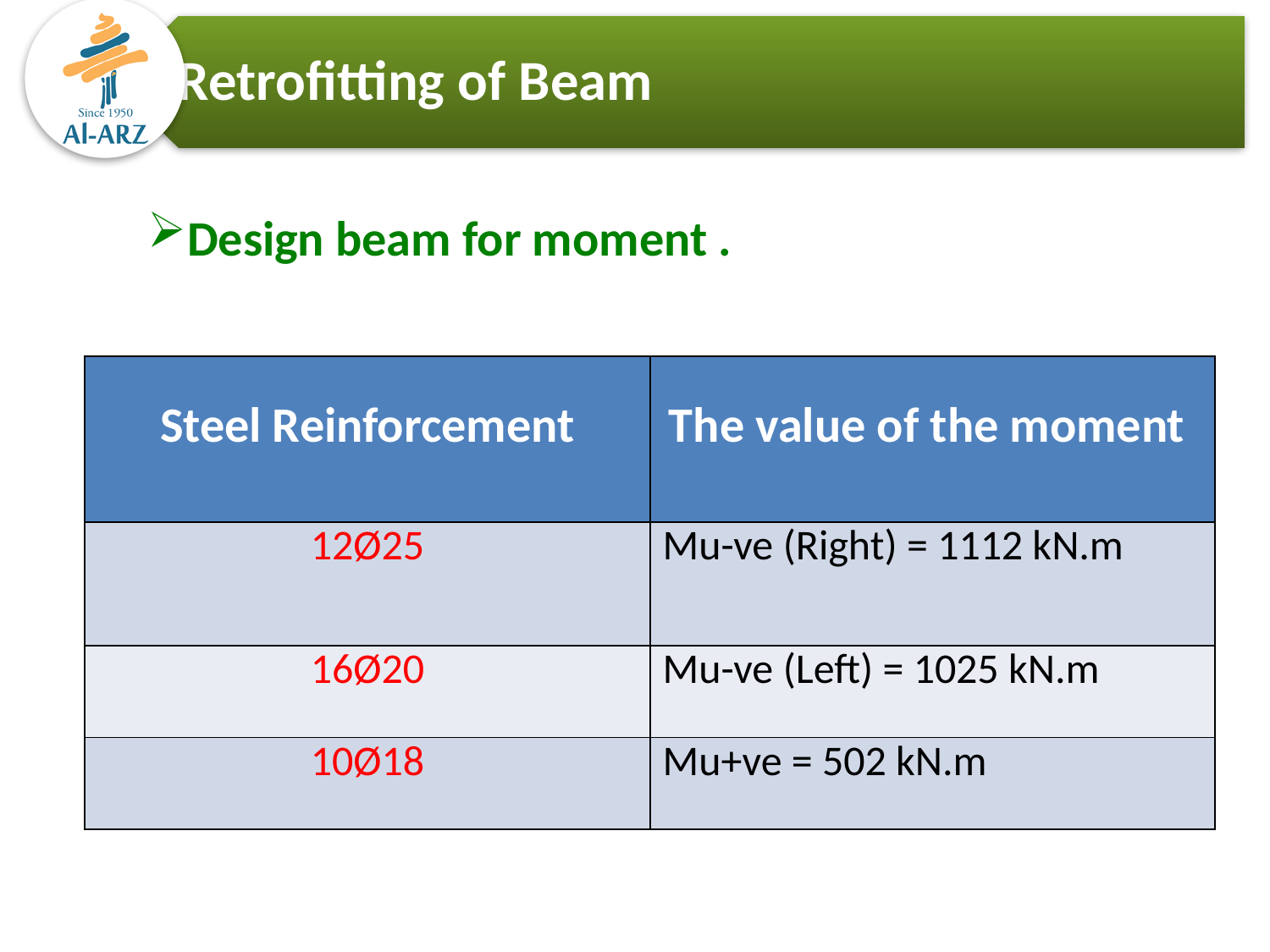

Retrofitting of Beam
Design beam for moment .

| Steel Reinforcement | The value of the moment |
| --- | --- |
| 12Ø25 | Mu-ve (Right) = 1112 kN.m |
| 16Ø20 | Mu-ve (Left) = 1025 kN.m |
| 10Ø18 | Mu+ve = 502 kN.m |